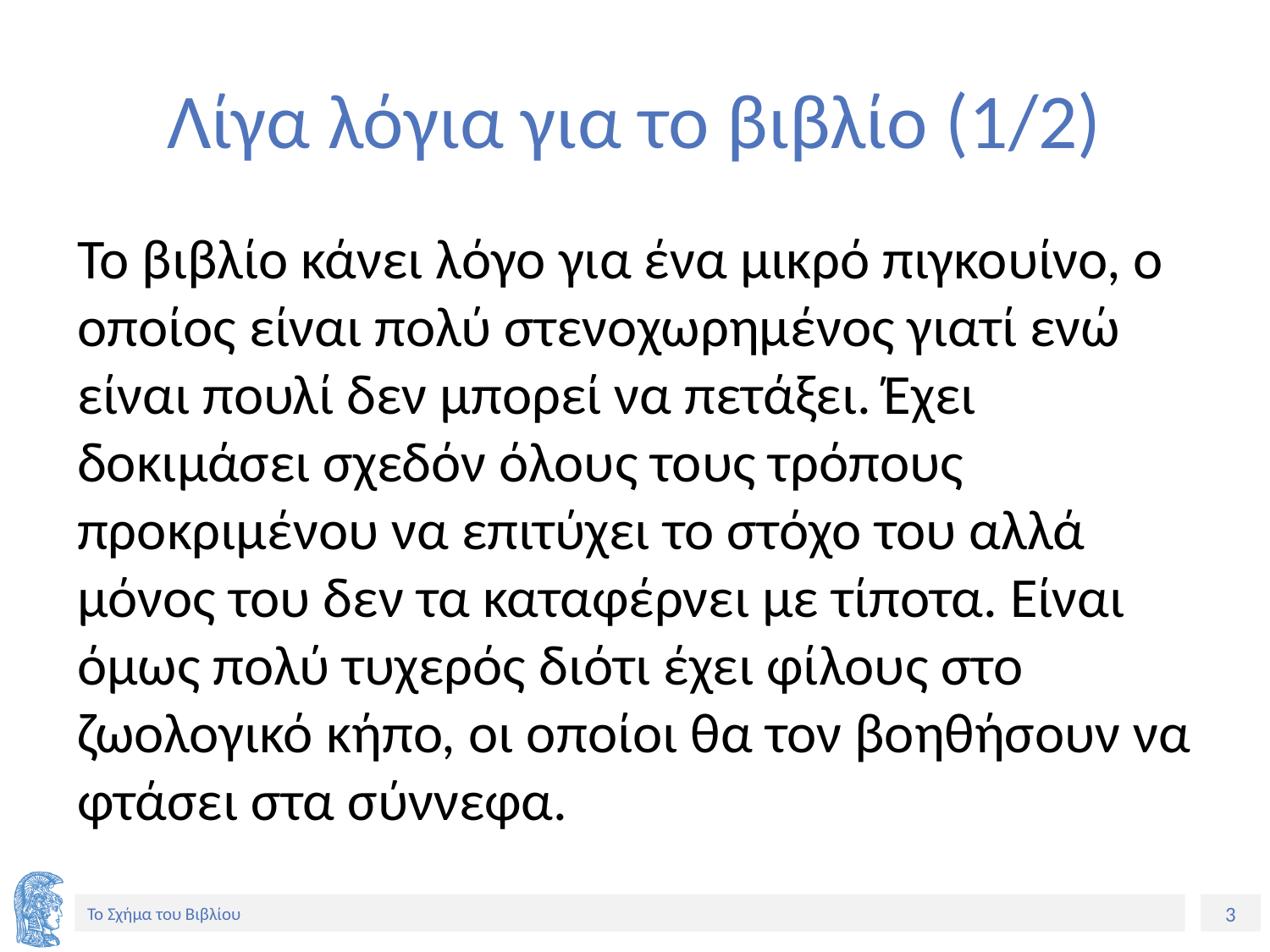

# Λίγα λόγια για το βιβλίο (1/2)
Το βιβλίο κάνει λόγο για ένα μικρό πιγκουίνο, ο οποίος είναι πολύ στενοχωρημένος γιατί ενώ είναι πουλί δεν μπορεί να πετάξει. Έχει δοκιμάσει σχεδόν όλους τους τρόπους προκριμένου να επιτύχει το στόχο του αλλά μόνος του δεν τα καταφέρνει με τίποτα. Είναι όμως πολύ τυχερός διότι έχει φίλους στο ζωολογικό κήπο, οι οποίοι θα τον βοηθήσουν να φτάσει στα σύννεφα.